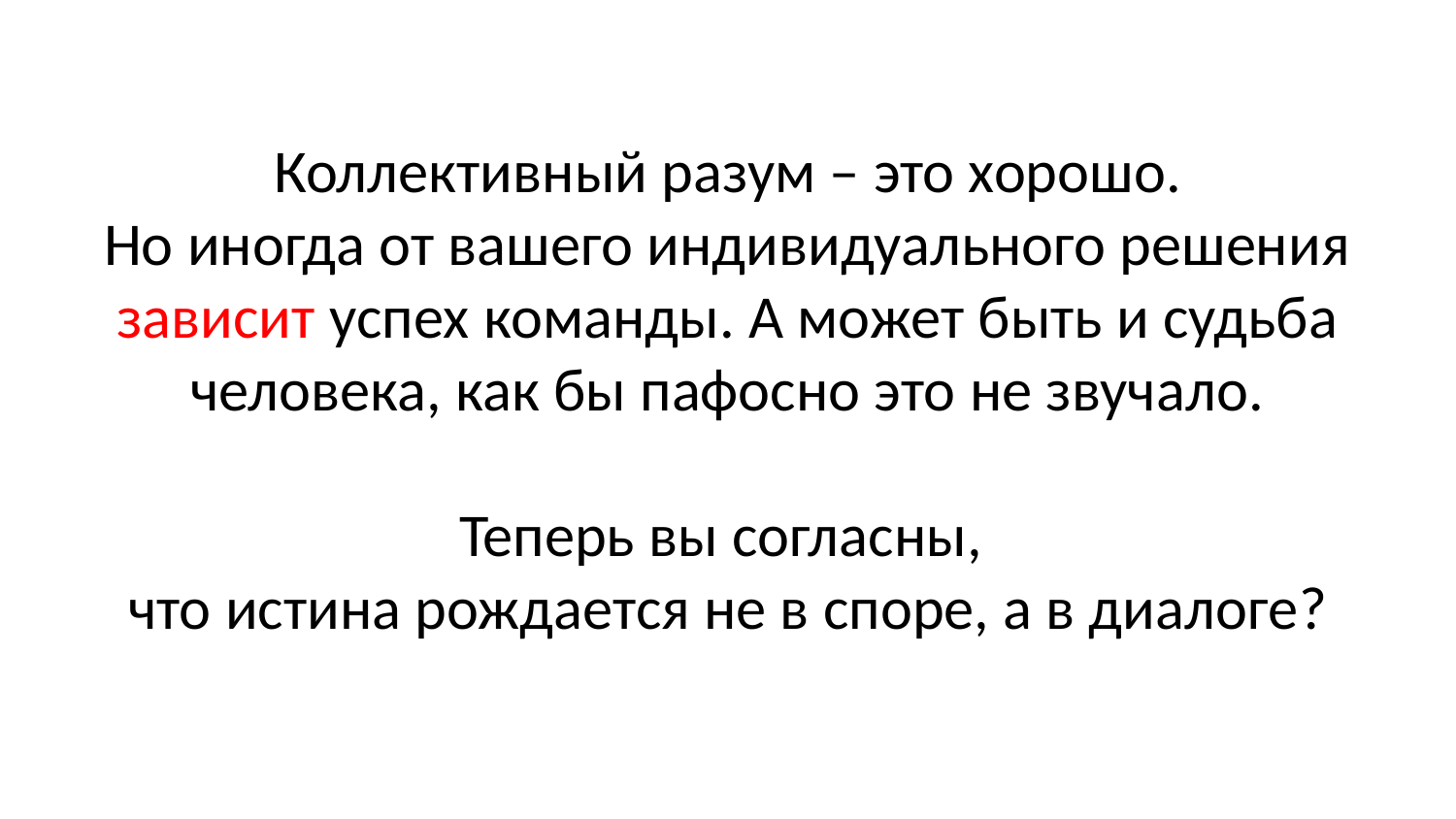

Коллективный разум – это хорошо.
Но иногда от вашего индивидуального решения зависит успех команды. А может быть и судьба человека, как бы пафосно это не звучало.

Теперь вы согласны,
что истина рождается не в споре, а в диалоге?